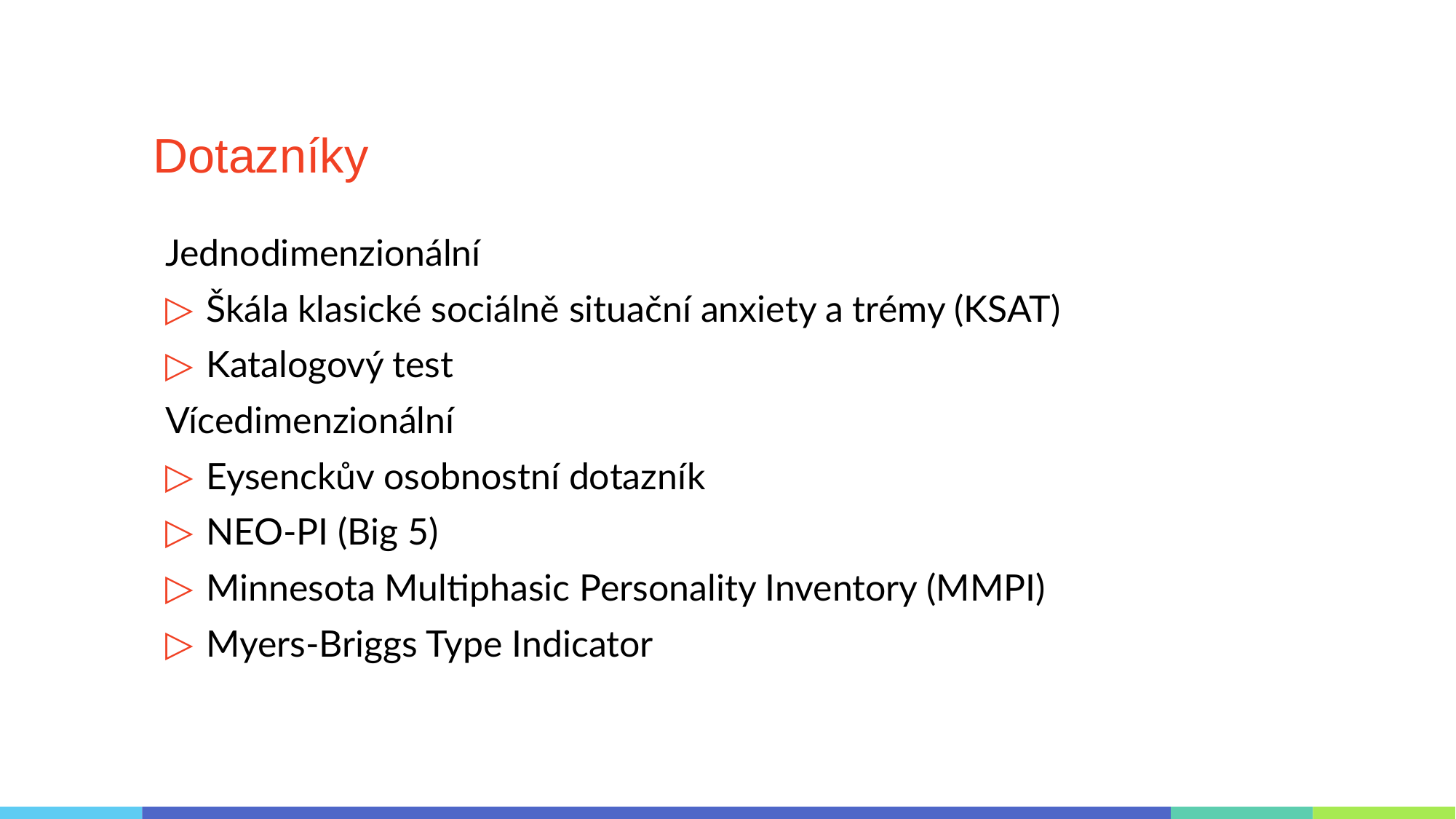

# Dotazníky
Jednodimenzionální
Škála klasické sociálně situační anxiety a trémy (KSAT)
Katalogový test
Vícedimenzionální
Eysenckův osobnostní dotazník
NEO-PI (Big 5)
Minnesota Multiphasic Personality Inventory (MMPI)
Myers-Briggs Type Indicator